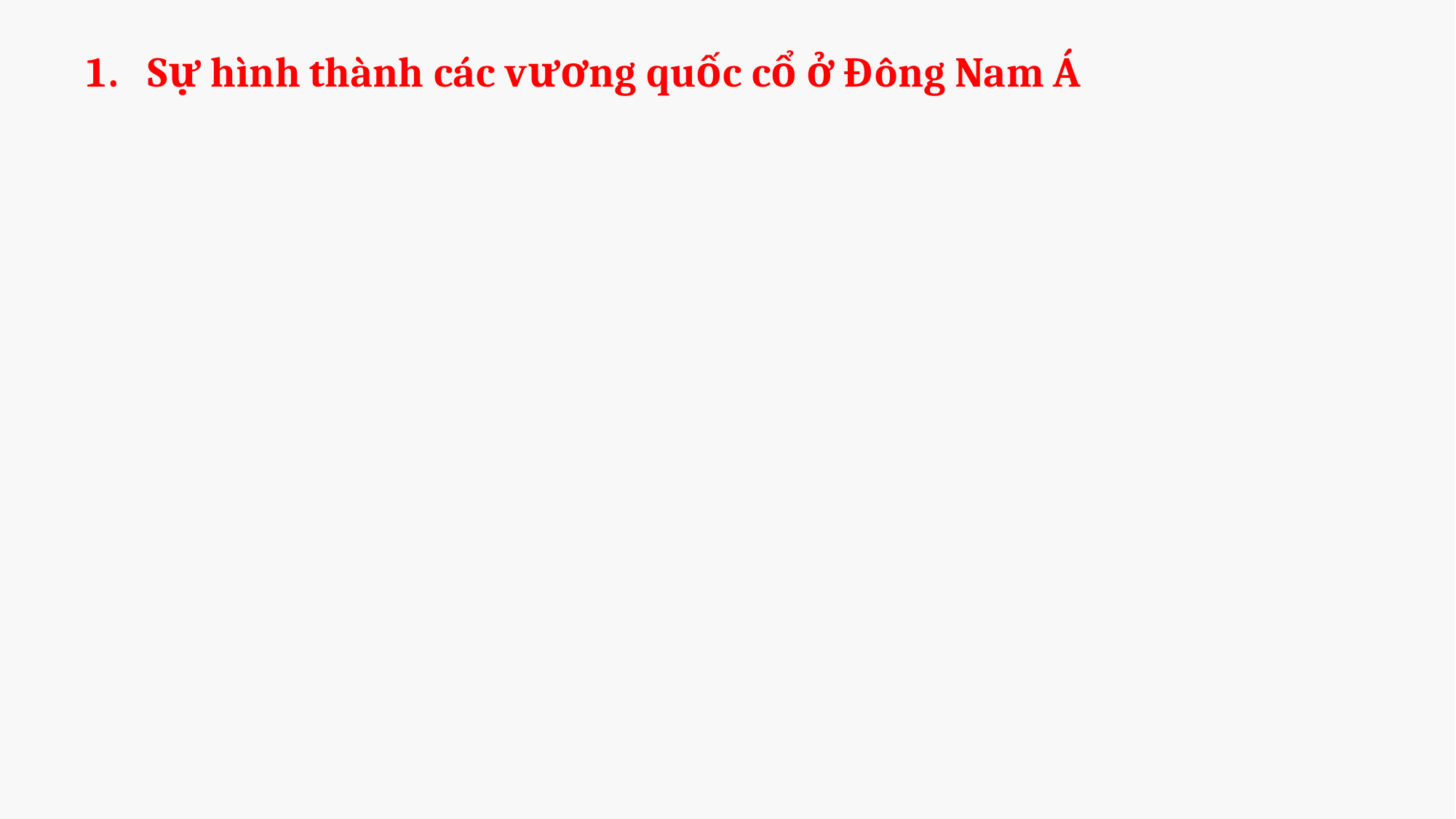

Sự hình thành các vương quốc cổ ở Đông Nam Á